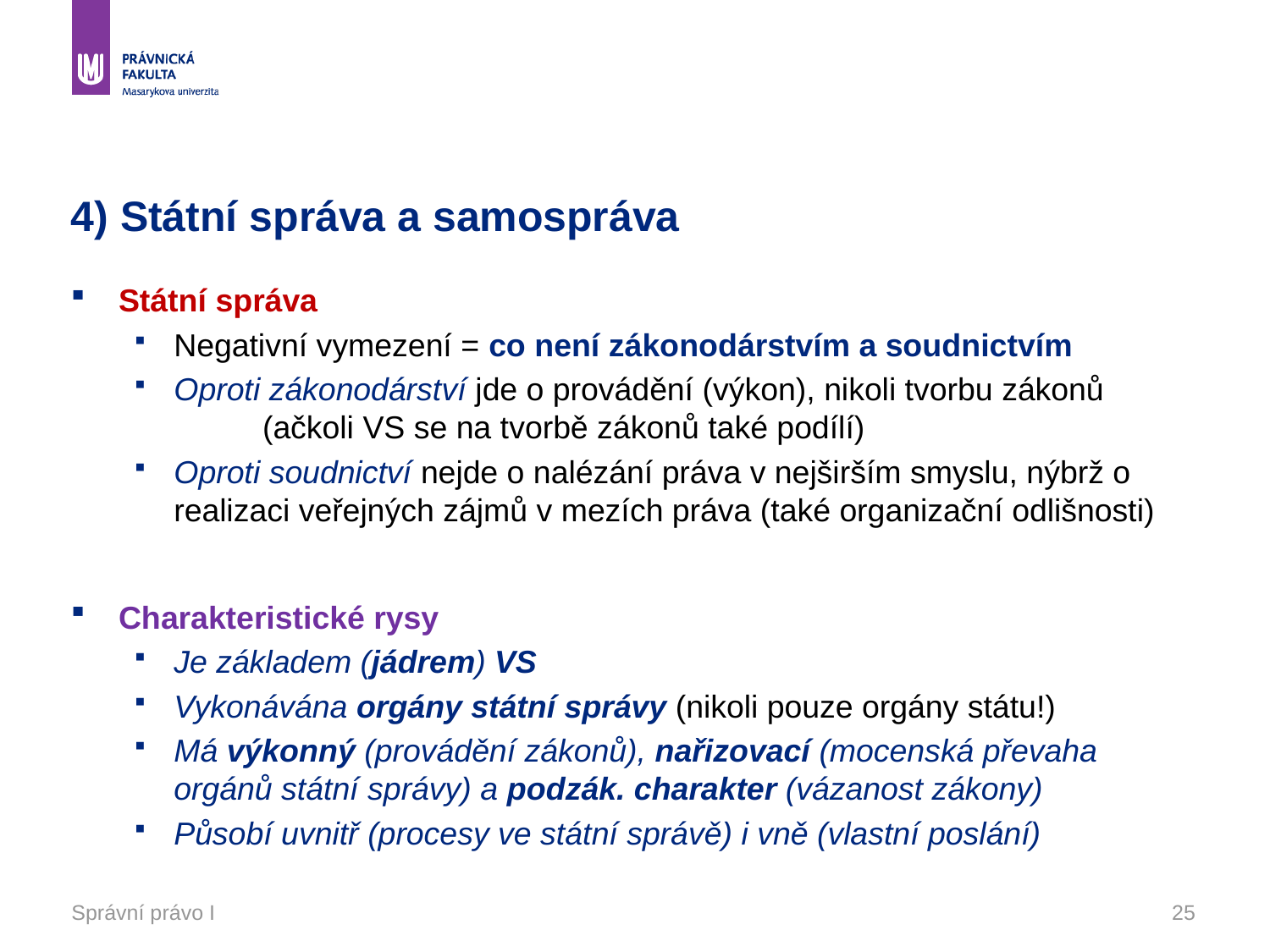

# 4) Státní správa a samospráva
Státní správa
Negativní vymezení = co není zákonodárstvím a soudnictvím
Oproti zákonodárství jde o provádění (výkon), nikoli tvorbu zákonů                     (ačkoli VS se na tvorbě zákonů také podílí)
Oproti soudnictví nejde o nalézání práva v nejširším smyslu, nýbrž o realizaci veřejných zájmů v mezích práva (také organizační odlišnosti)

Charakteristické rysy
Je základem (jádrem) VS
Vykonávána orgány státní správy (nikoli pouze orgány státu!)
Má výkonný (provádění zákonů), nařizovací (mocenská převaha orgánů státní správy) a podzák. charakter (vázanost zákony)
Působí uvnitř (procesy ve státní správě) i vně (vlastní poslání)
Správní právo I
25